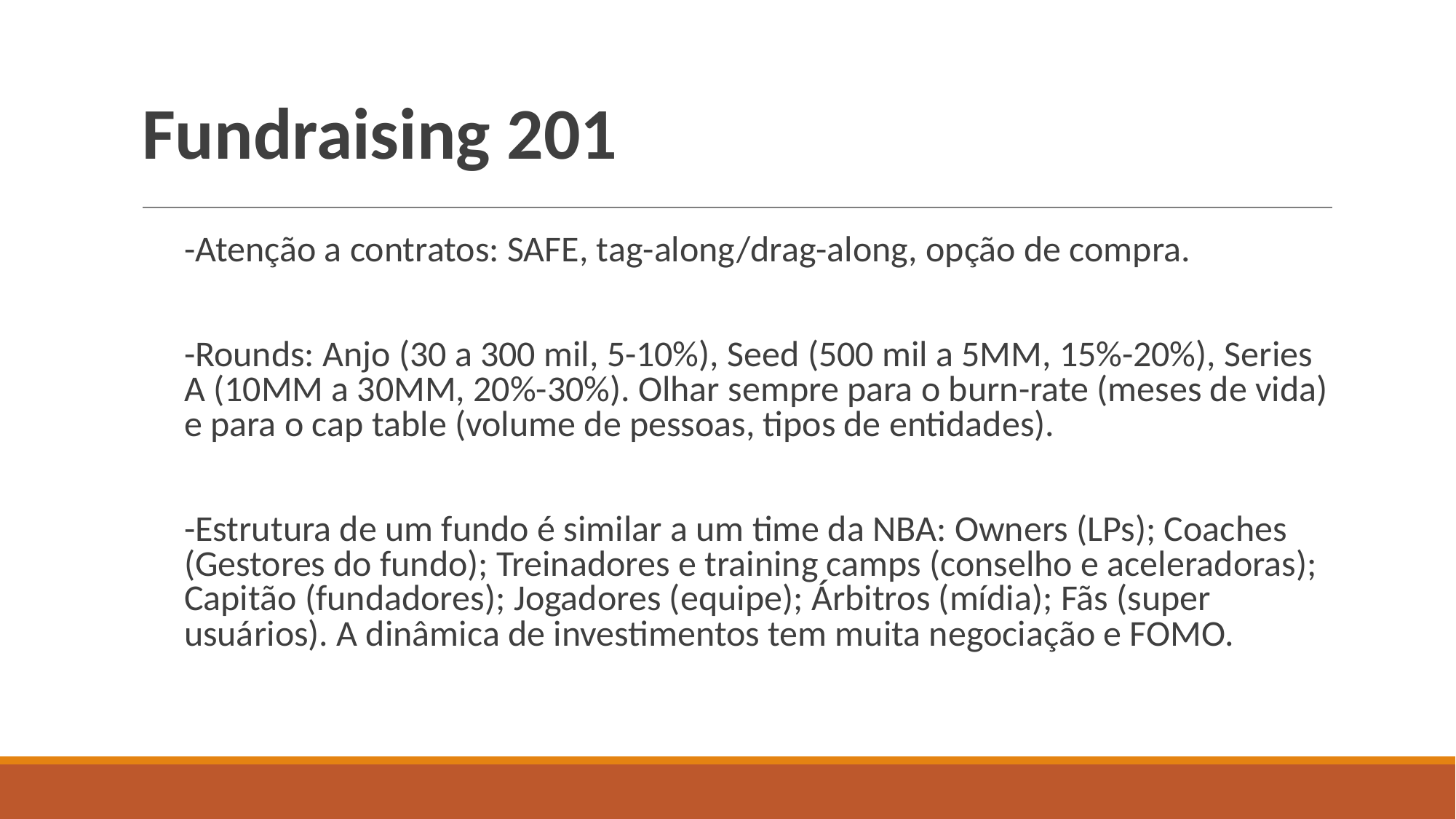

# Fundraising 201
-Atenção a contratos: SAFE, tag-along/drag-along, opção de compra.

-Rounds: Anjo (30 a 300 mil, 5-10%), Seed (500 mil a 5MM, 15%-20%), Series A (10MM a 30MM, 20%-30%). Olhar sempre para o burn-rate (meses de vida) e para o cap table (volume de pessoas, tipos de entidades).

-Estrutura de um fundo é similar a um time da NBA: Owners (LPs); Coaches (Gestores do fundo); Treinadores e training camps (conselho e aceleradoras); Capitão (fundadores); Jogadores (equipe); Árbitros (mídia); Fãs (super usuários). A dinâmica de investimentos tem muita negociação e FOMO.